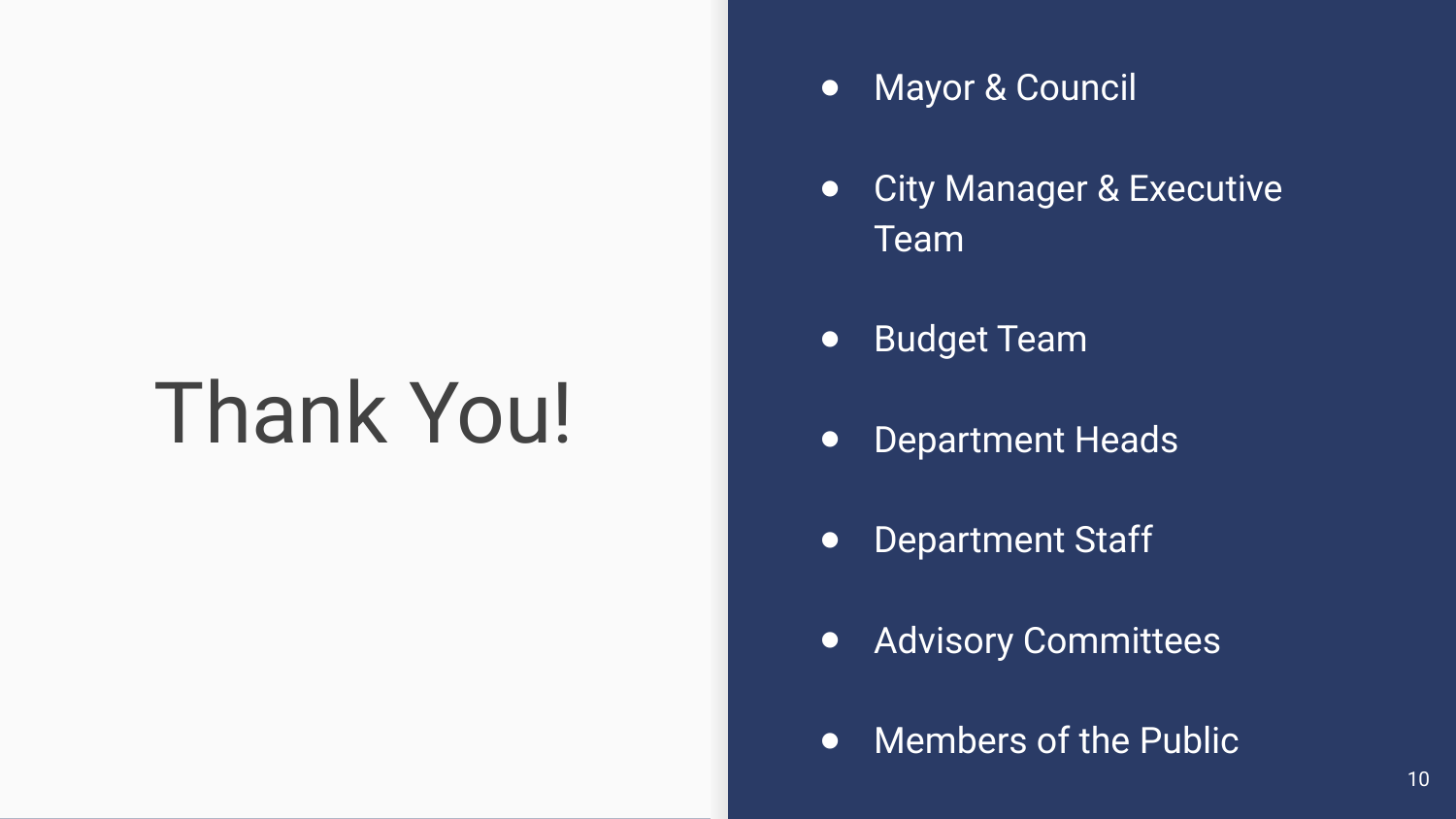

Mayor & Council

City Manager & Executive Team

Budget Team

Department Heads

Department Staff

Advisory Committees

Members of the Public
# Thank You!
10